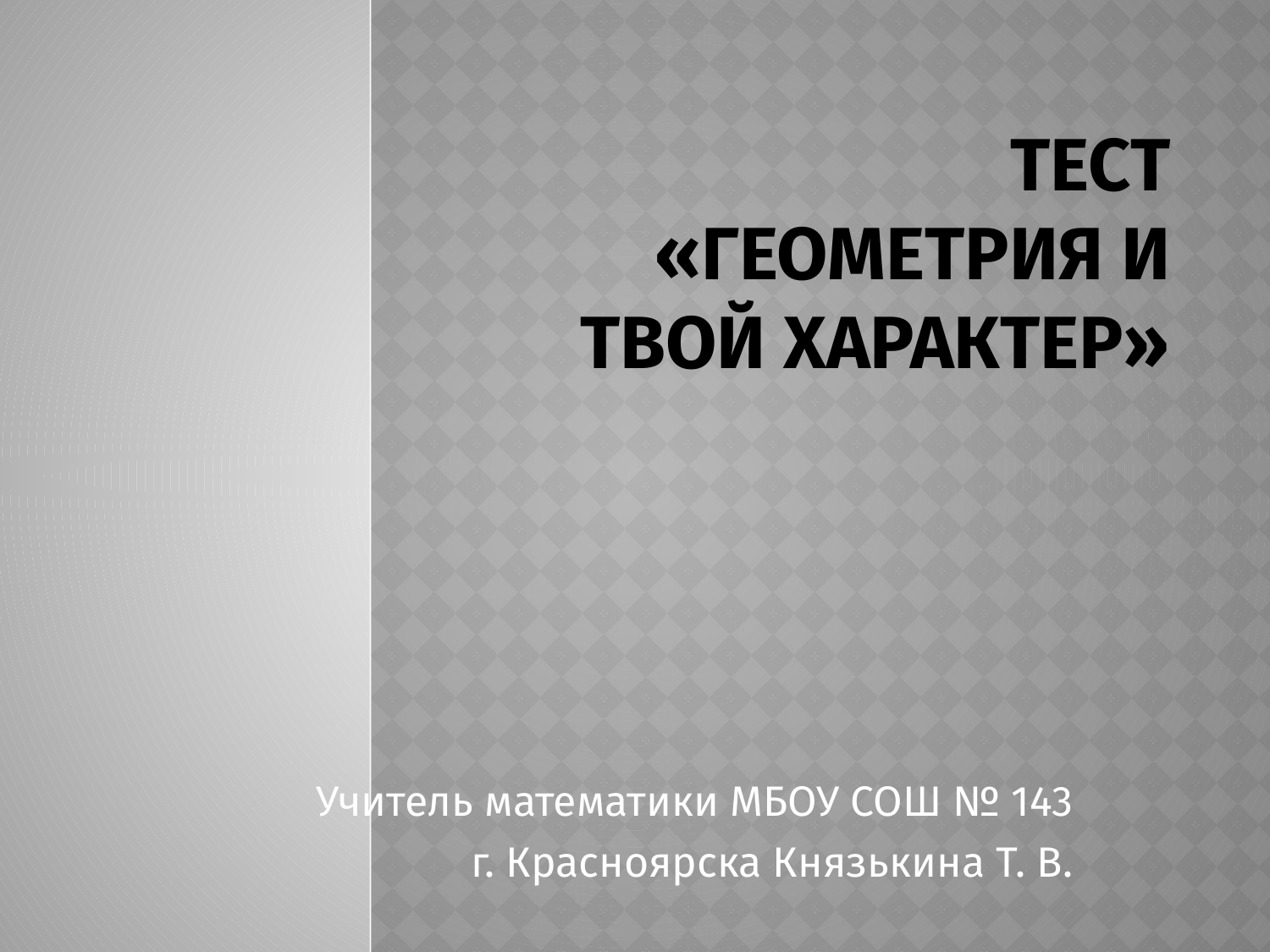

# ТЕСТ «Геометрия и твой характер»
Учитель математики МБОУ СОШ № 143
 г. Красноярска Князькина Т. В.